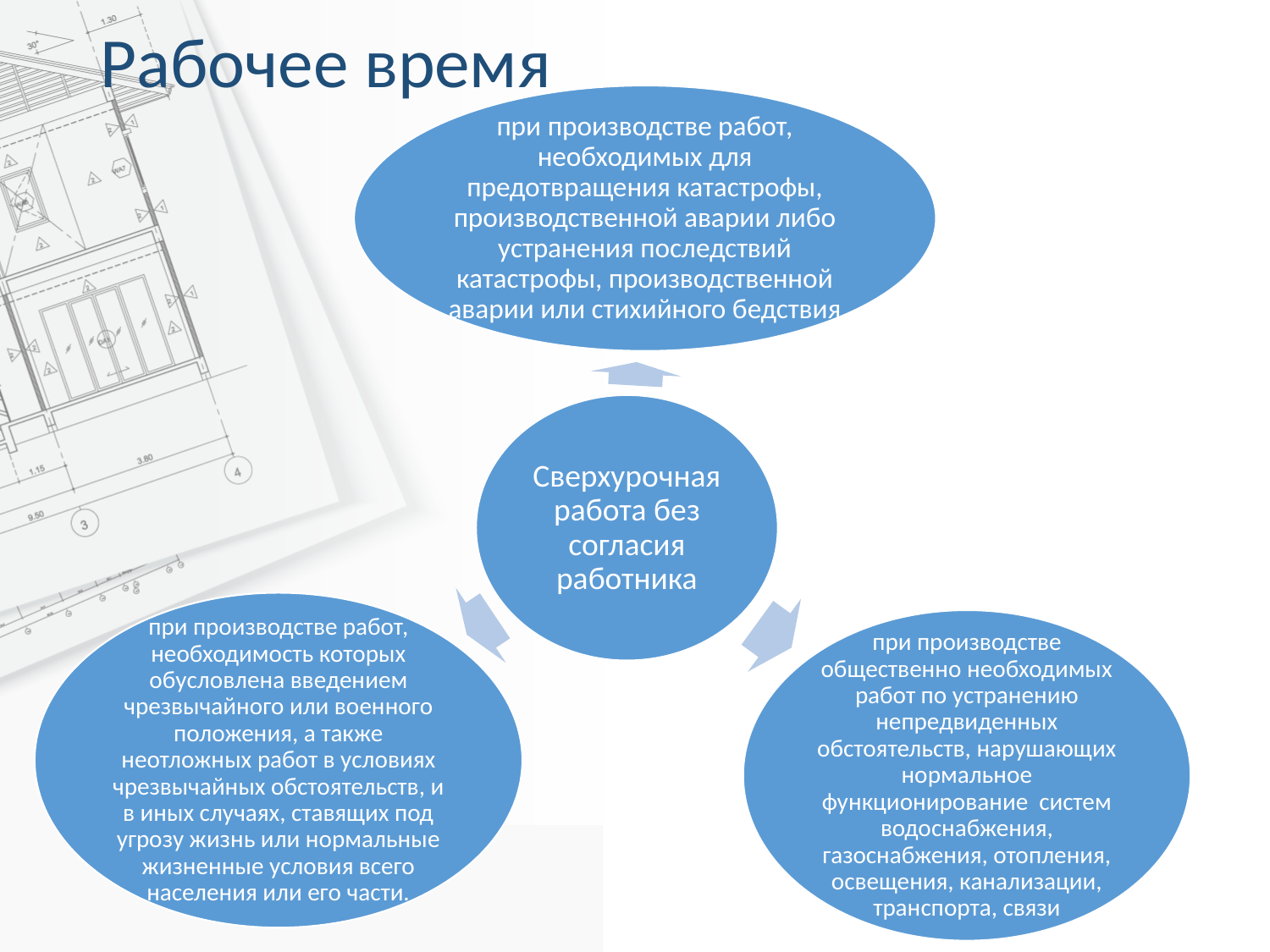

# Рабочее время
Сверхурочная работа без согласия работника

при производстве работ, необходимых для предотвращения катастрофы, производственной аварии либо устранения последствий катастрофы, производственной аварии или стихийного бедствия

при производстве общественно необходимых работ по устранению непредвиденных обстоятельств, нарушающих нормальное функционирование  систем водоснабжения, газоснабжения, отопления, освещения, канализации, транспорта, связи

при производстве работ, необходимость которых обусловлена введением чрезвычайного или военного положения, а также неотложных работ в условиях чрезвычайных обстоятельств, и в иных случаях, ставящих под угрозу жизнь или нормальные жизненные условия всего населения или его части.